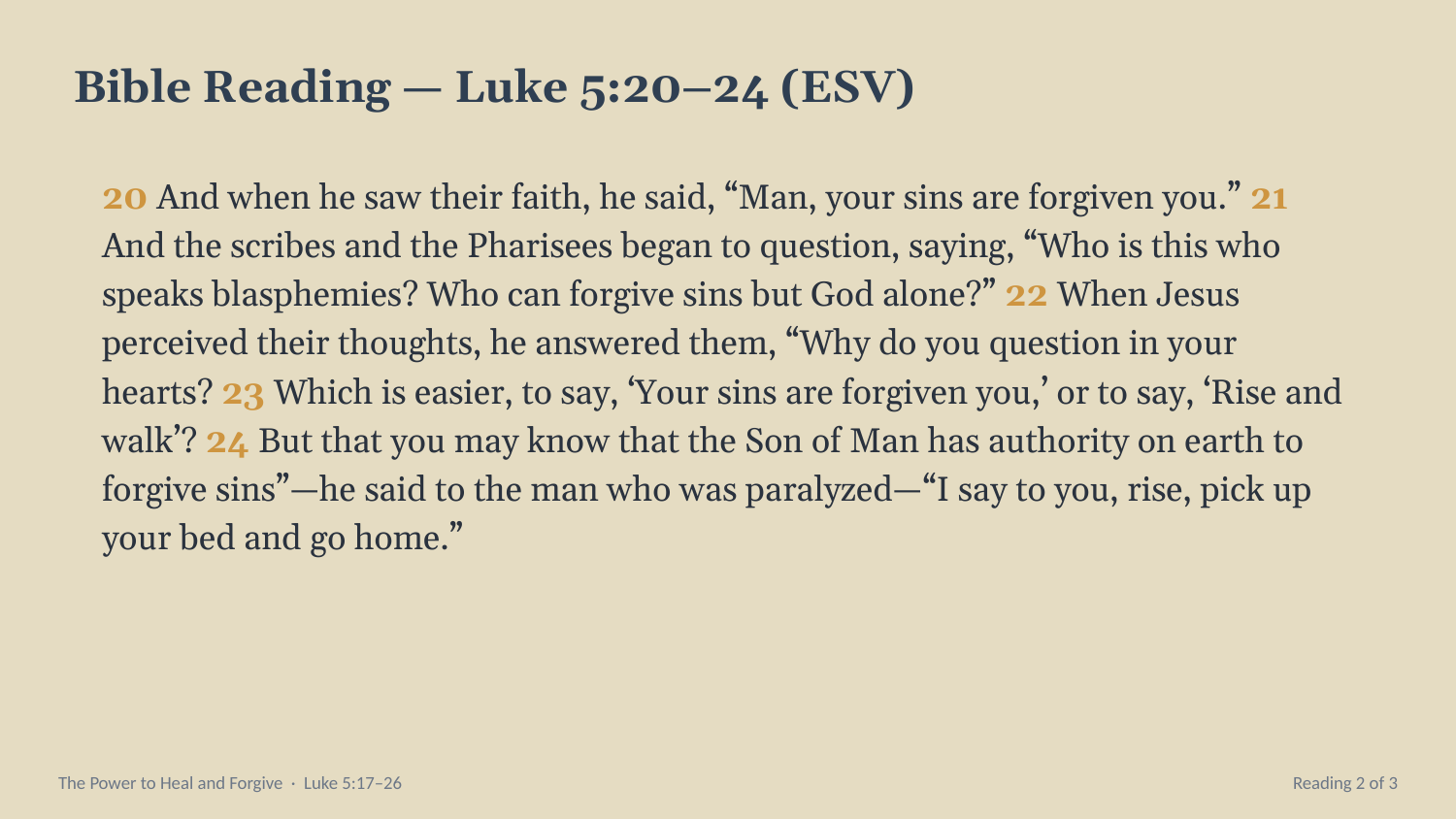

Bible Reading — Luke 5:20–24 (ESV)
20 And when he saw their faith, he said, “Man, your sins are forgiven you.” 21 And the scribes and the Pharisees began to question, saying, “Who is this who speaks blasphemies? Who can forgive sins but God alone?” 22 When Jesus perceived their thoughts, he answered them, “Why do you question in your hearts? 23 Which is easier, to say, ‘Your sins are forgiven you,’ or to say, ‘Rise and walk’? 24 But that you may know that the Son of Man has authority on earth to forgive sins”—he said to the man who was paralyzed—“I say to you, rise, pick up your bed and go home.”
The Power to Heal and Forgive  ·  Luke 5:17–26
Reading 2 of 3